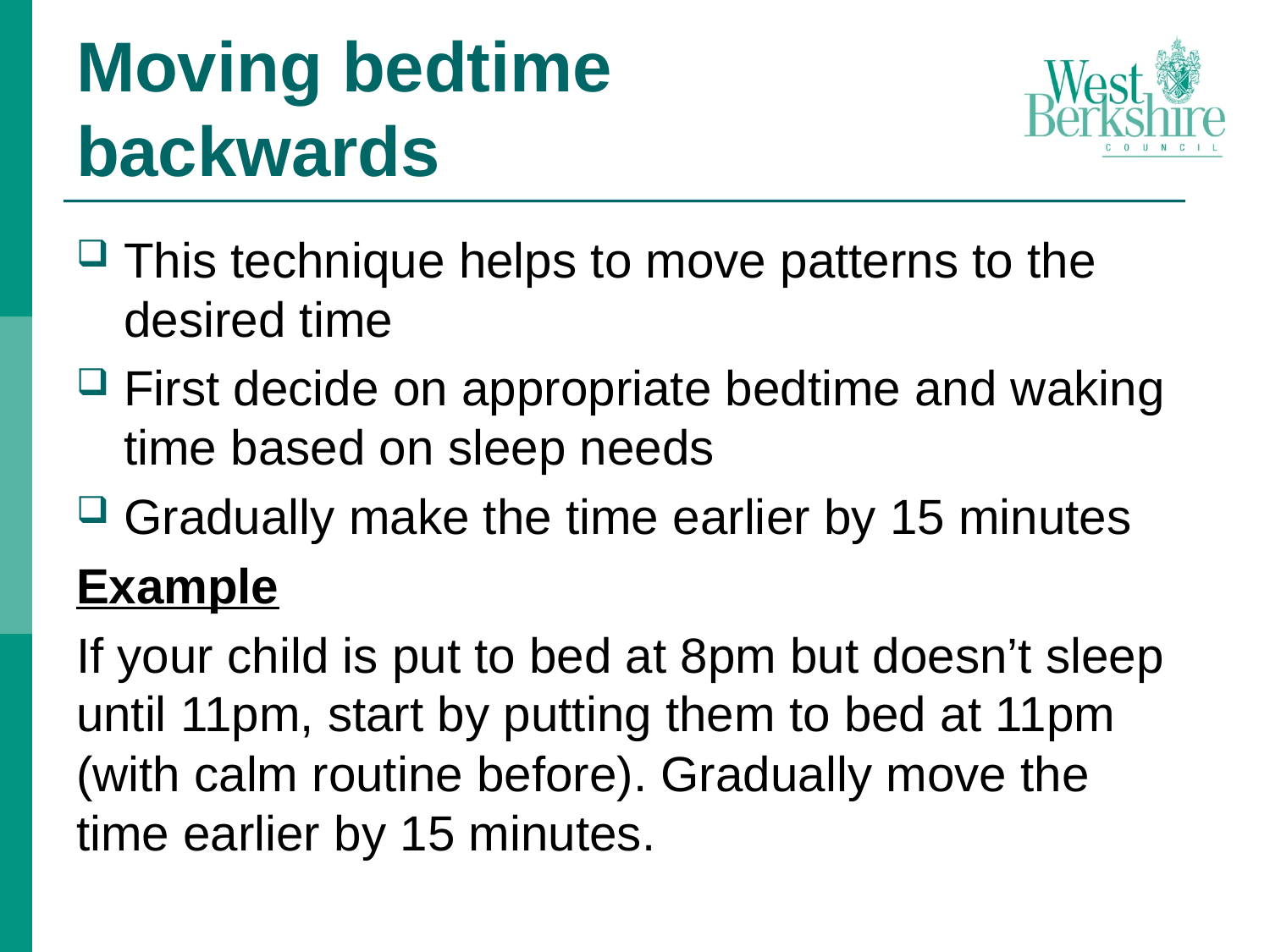

# Moving bedtime backwards
This technique helps to move patterns to the desired time
First decide on appropriate bedtime and waking time based on sleep needs
Gradually make the time earlier by 15 minutes
Example
If your child is put to bed at 8pm but doesn’t sleep until 11pm, start by putting them to bed at 11pm (with calm routine before). Gradually move the time earlier by 15 minutes.